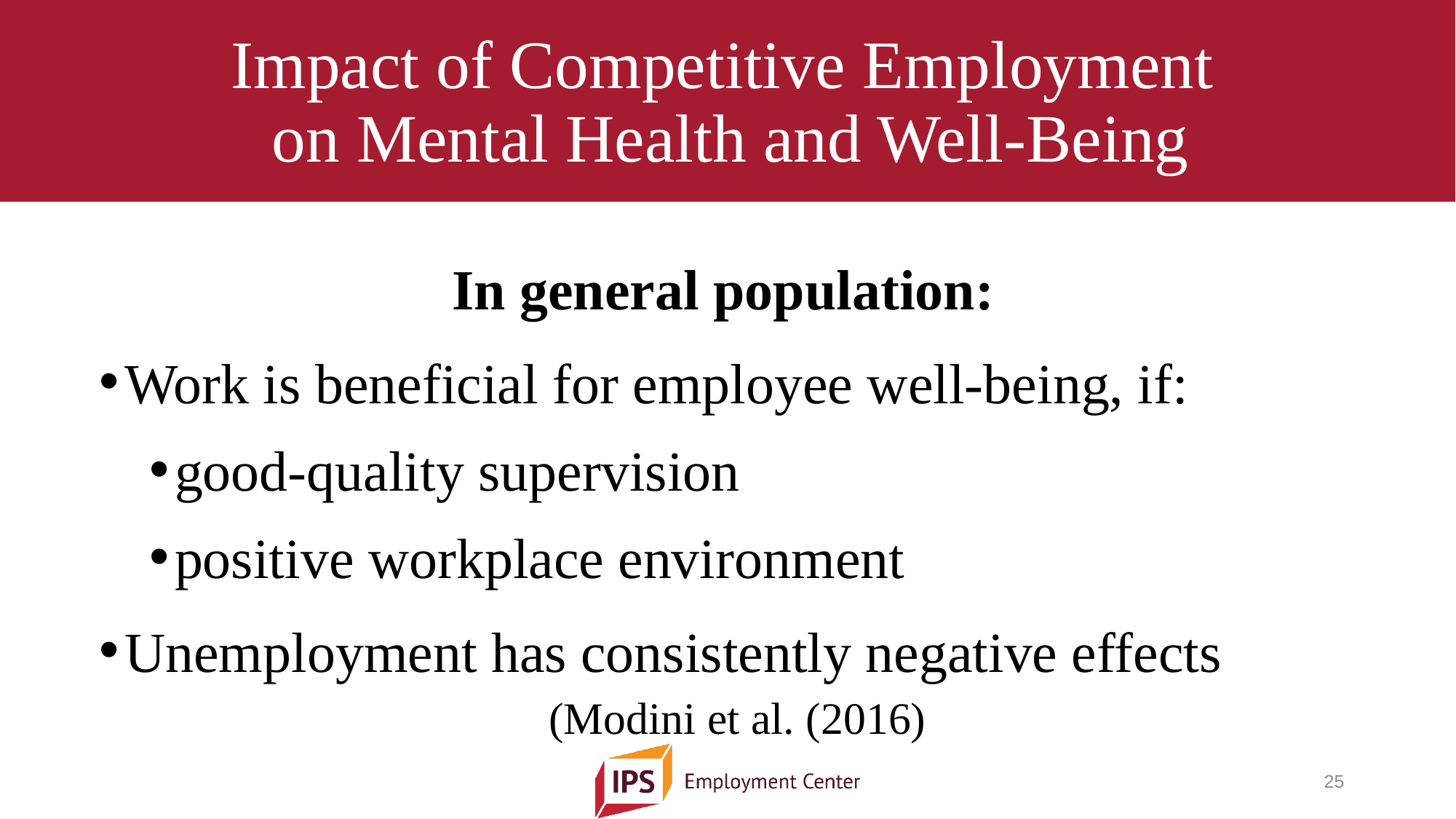

# Impact of Competitive Employment on Mental Health and Well-Being
In general population:
Work is beneficial for employee well-being, if:
good-quality supervision
positive workplace environment
Unemployment has consistently negative effects
(Modini et al. (2016)

25